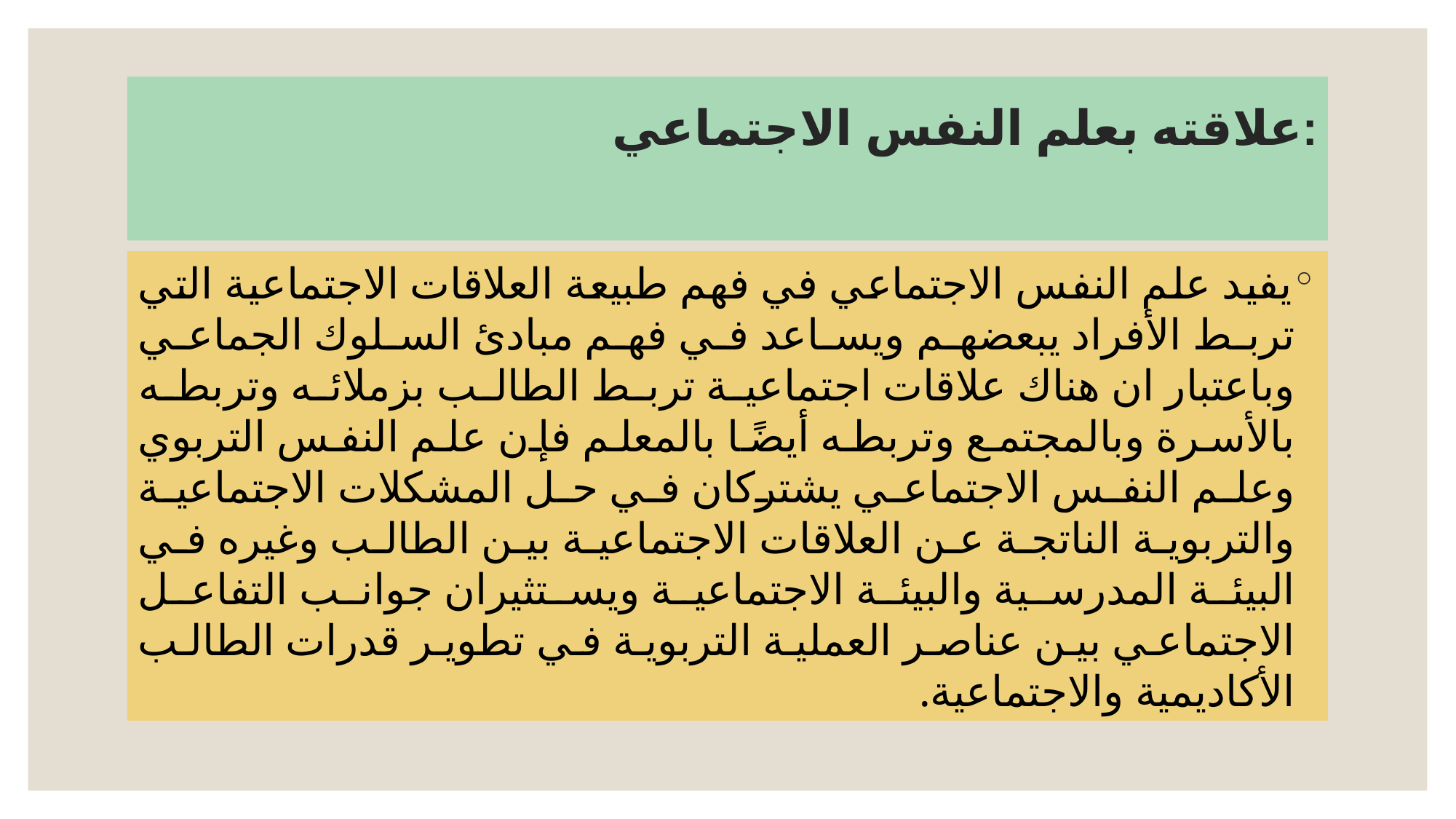

# علاقته بعلم النفس الاجتماعي:
يفيد علم النفس الاجتماعي في فهم طبيعة العلاقات الاجتماعية التي تربط الأفراد يبعضهم ويساعد في فهم مبادئ السلوك الجماعي وباعتبار ان هناك علاقات اجتماعية تربط الطالب بزملائه وتربطه بالأسرة وبالمجتمع وتربطه أيضًا بالمعلم فإن علم النفس التربوي وعلم النفس الاجتماعي يشتركان في حل المشكلات الاجتماعية والتربوية الناتجة عن العلاقات الاجتماعية بين الطالب وغيره في البيئة المدرسية والبيئة الاجتماعية ويستثيران جوانب التفاعل الاجتماعي بين عناصر العملية التربوية في تطوير قدرات الطالب الأكاديمية والاجتماعية.